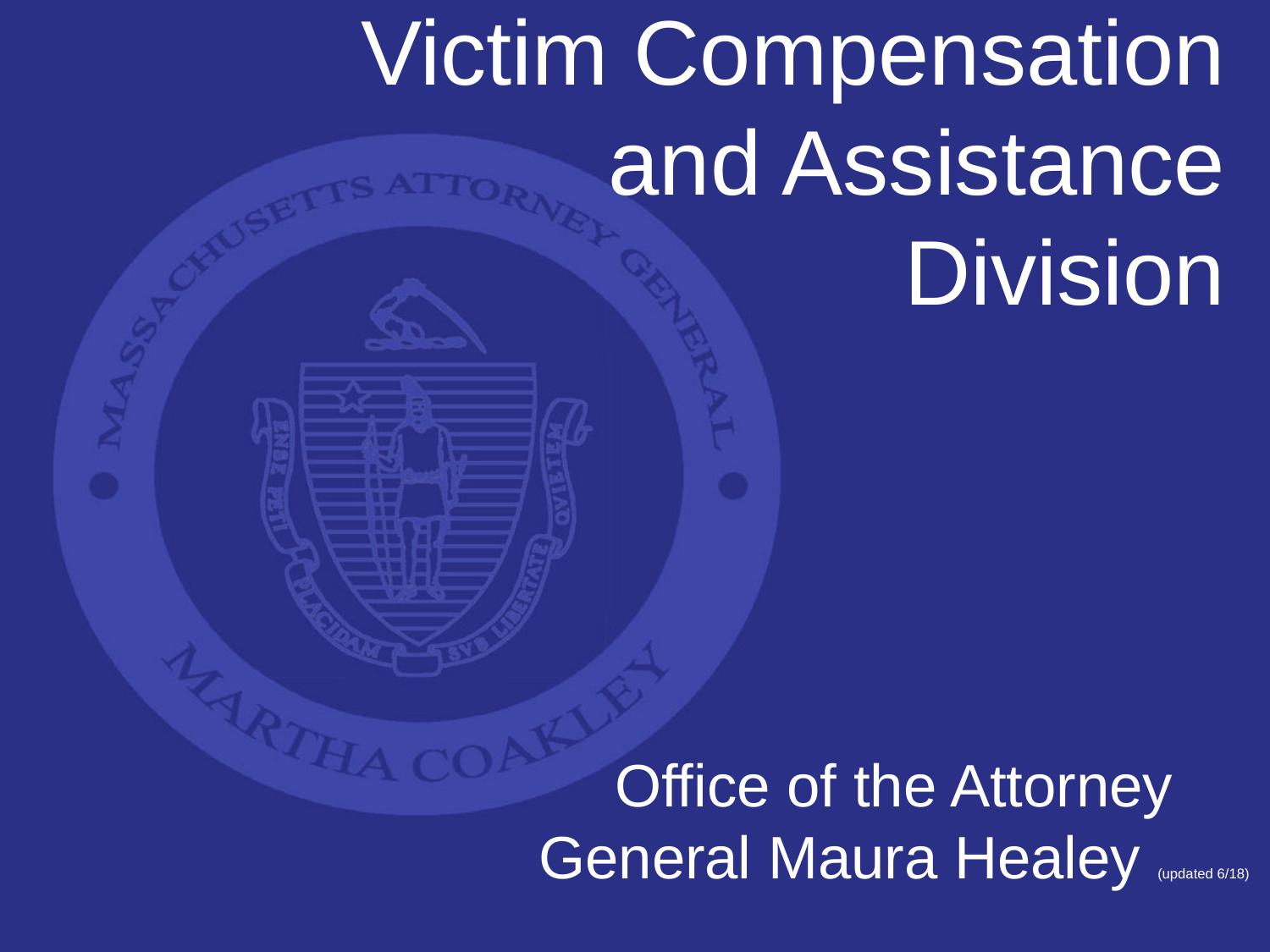

# Victim Compensation and Assistance Division
Office of the Attorney General Maura Healey (updated 6/18)